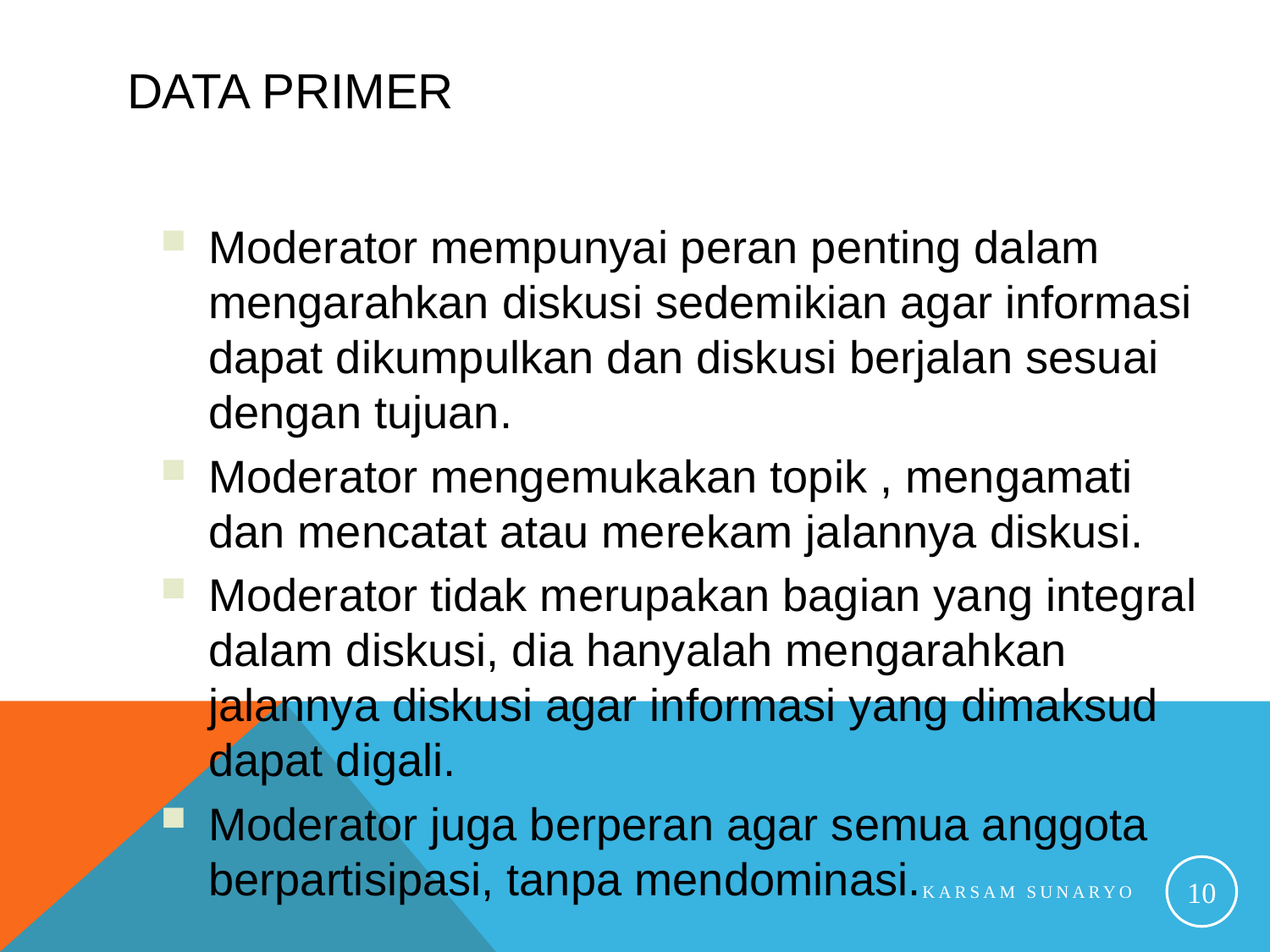

# Data Primer
Moderator mempunyai peran penting dalam mengarahkan diskusi sedemikian agar informasi dapat dikumpulkan dan diskusi berjalan sesuai dengan tujuan.
Moderator mengemukakan topik , mengamati dan mencatat atau merekam jalannya diskusi.
Moderator tidak merupakan bagian yang integral dalam diskusi, dia hanyalah mengarahkan jalannya diskusi agar informasi yang dimaksud dapat digali.
Moderator juga berperan agar semua anggota berpartisipasi, tanpa mendominasi.

10
Karsam Sunaryo